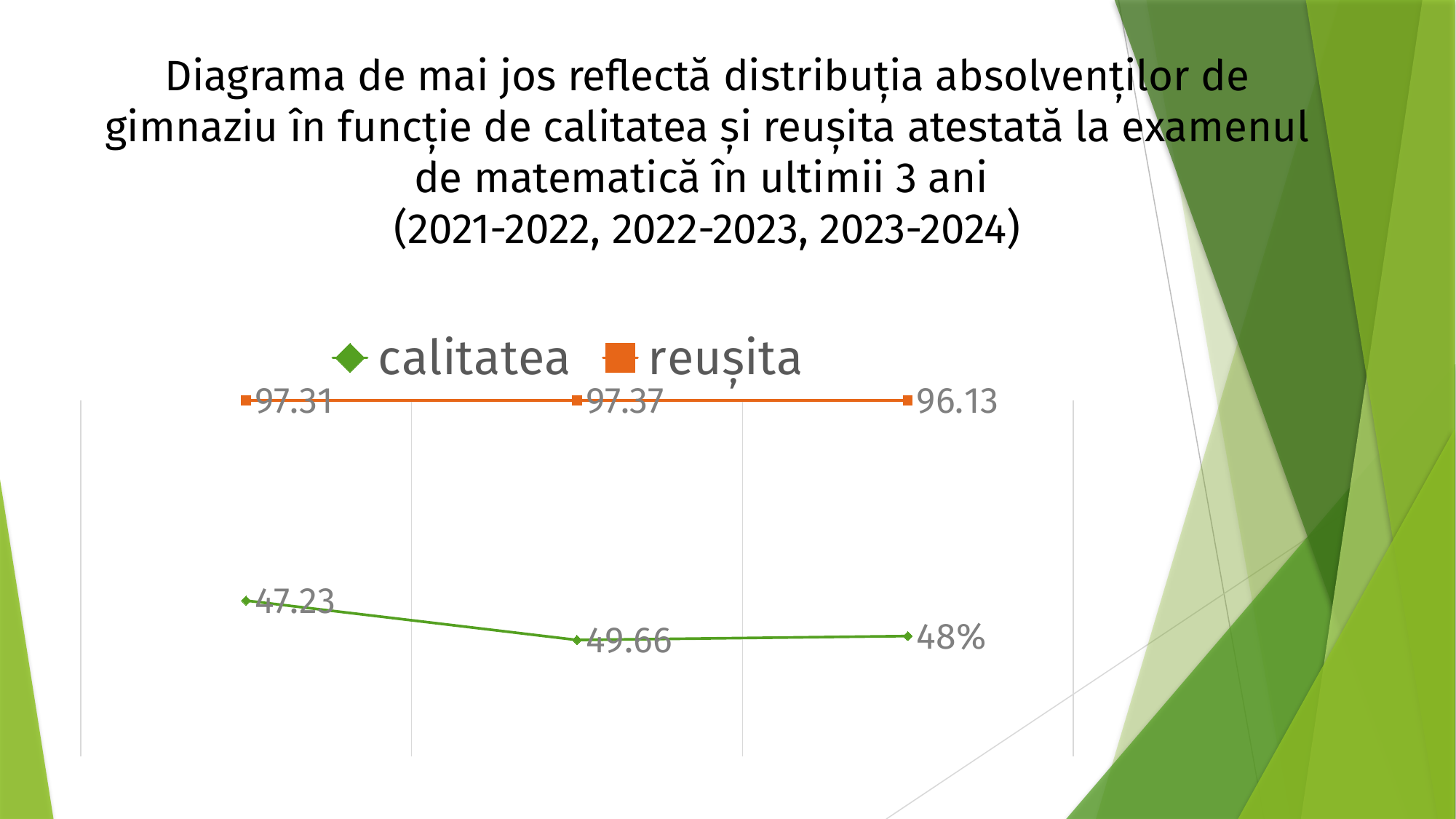

# Diagrama de mai jos reflectă distribuţia absolvenţilor de gimnaziu în funcţie de calitatea și reușita atestată la examenul de matematică în ultimii 3 ani (2021-2022, 2022-2023, 2023-2024)

### Chart

| Category | calitatea | reușita |
|---|---|---|
| 2018-2019 | 76.27 | 98.16 |
| 2021-2022 | 47.23 | 97.31 |
| 2022-2023 | 49.66 | 97.37 |